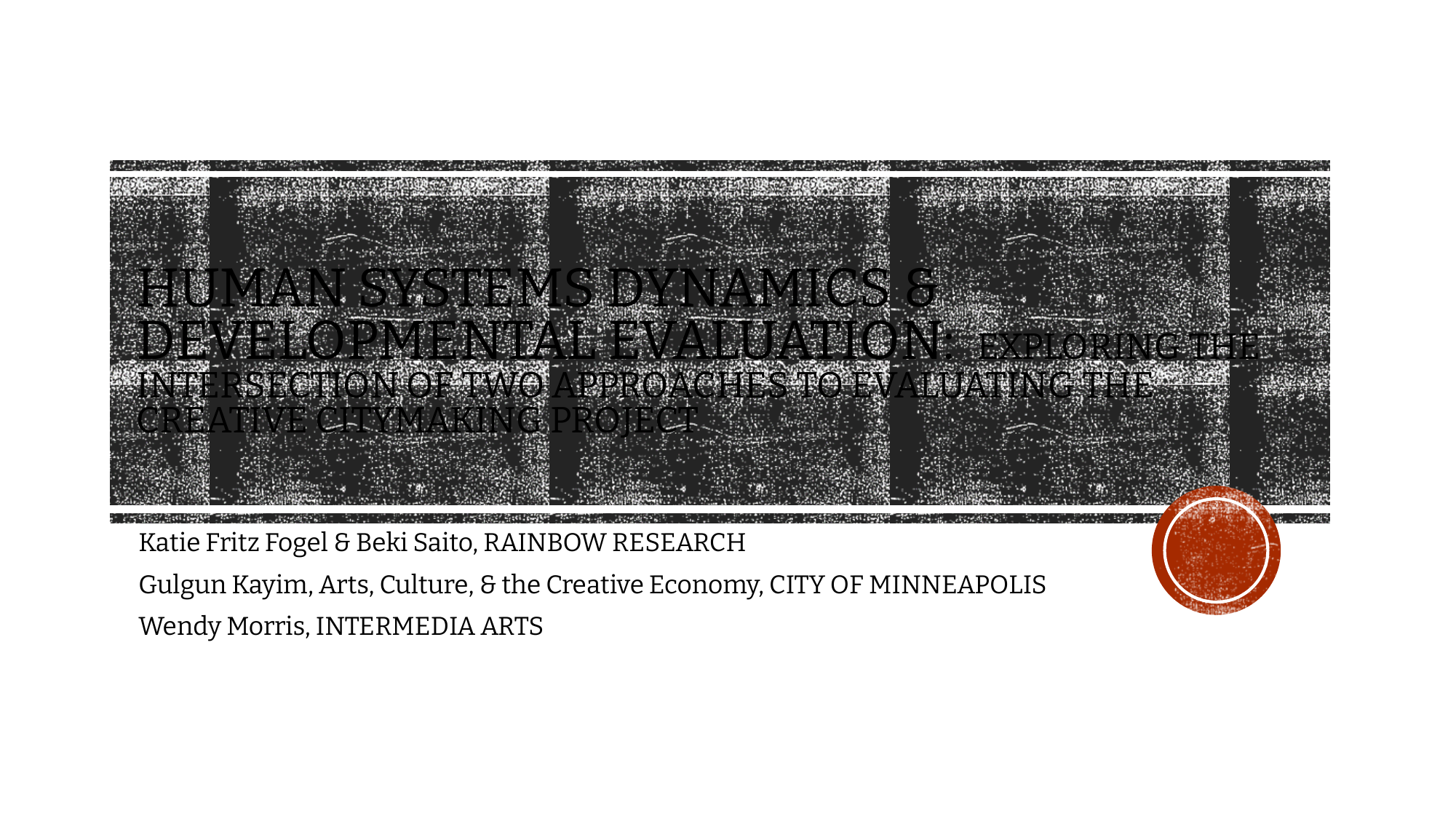

# Human systems dynamics & developmental evaluation:  Exploring the Intersection of Two Approaches to Evaluating the Creative CityMaking Project
Katie Fritz Fogel & Beki Saito, RAINBOW RESEARCH
Gulgun Kayim, Arts, Culture, & the Creative Economy, CITY OF MINNEAPOLIS
Wendy Morris, INTERMEDIA ARTS